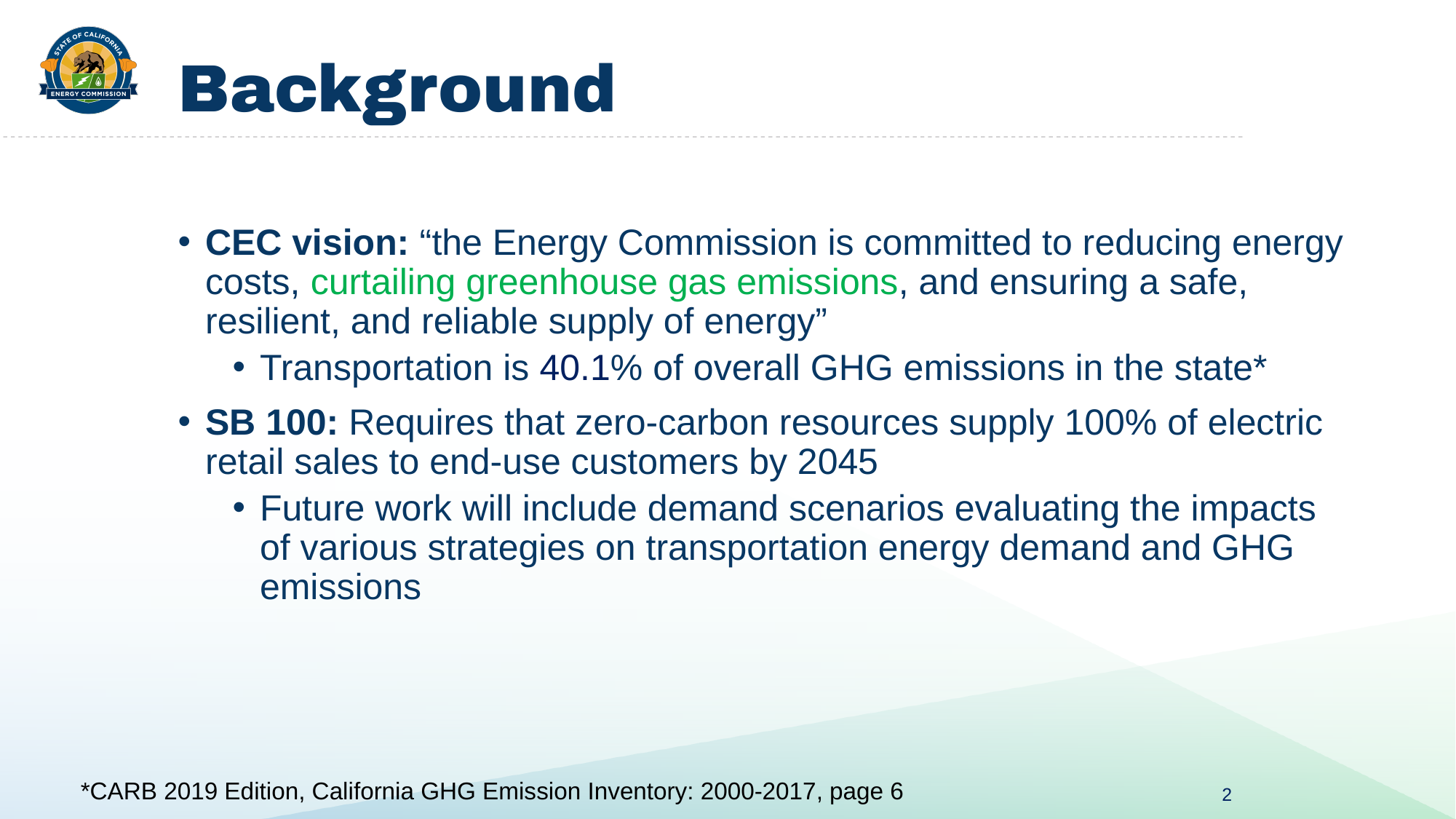

# Background
CEC vision: “the Energy Commission is committed to reducing energy costs, curtailing greenhouse gas emissions, and ensuring a safe, resilient, and reliable supply of energy”
Transportation is 40.1% of overall GHG emissions in the state*
SB 100: Requires that zero-carbon resources supply 100% of electric retail sales to end-use customers by 2045
Future work will include demand scenarios evaluating the impacts of various strategies on transportation energy demand and GHG emissions

*CARB 2019 Edition, California GHG Emission Inventory: 2000-2017, page 6
2